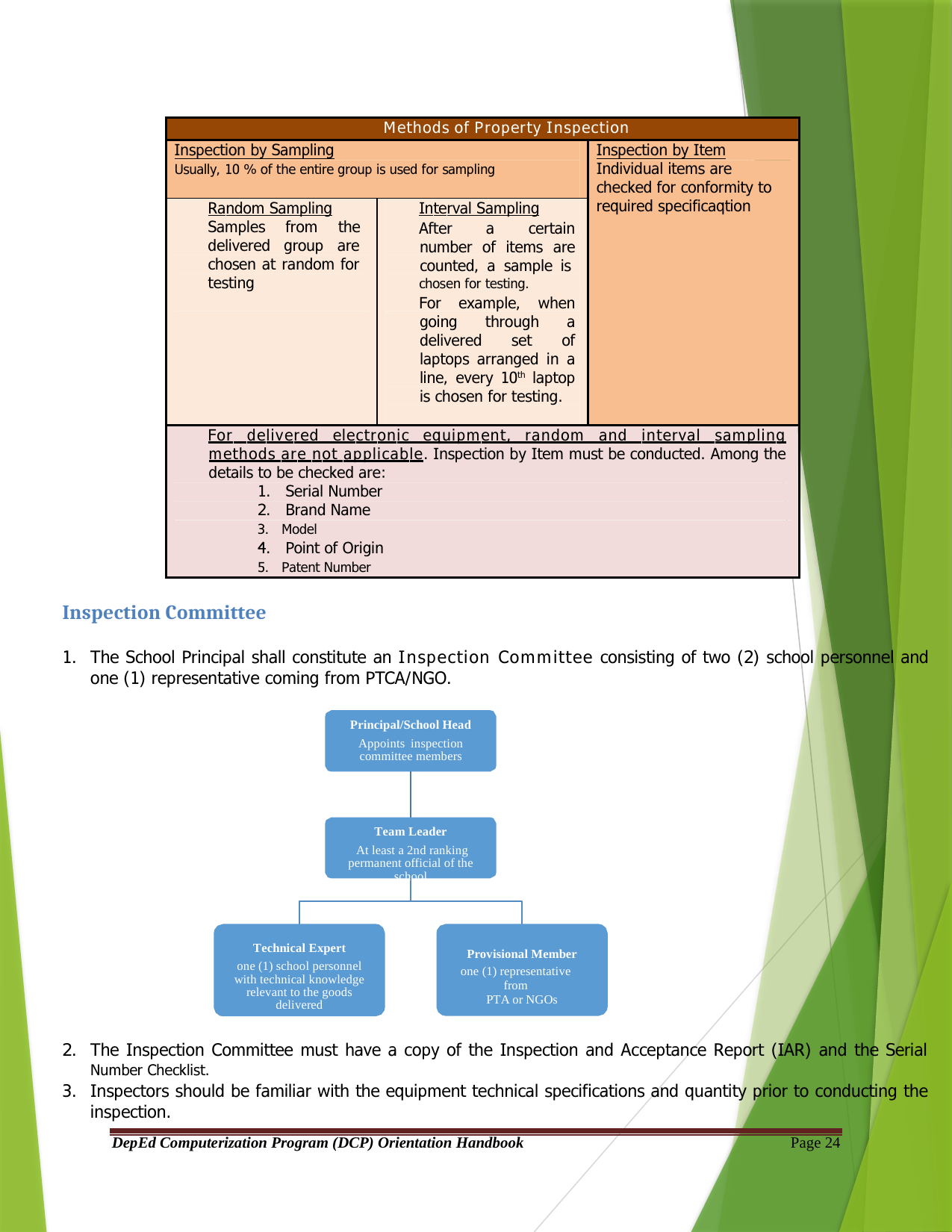

Methods of Property Inspection

Inspection by Sampling
Usually, 10 % of the entire group is used for sampling
Inspection by Item Individual items are checked for conformity to required specificaqtion

Random Sampling Samples    from    the delivered  group  are chosen at random for testing
Interval Sampling
After  a  certain number of items are counted, a sample is
chosen for testing.
For example, when going through a delivered  set  of laptops arranged in a line, every 10th laptop is chosen for testing.

For delivered electronic equipment, random and interval sampling methods are not applicable. Inspection by Item must be conducted. Among the details to be checked are:
1.   Serial Number
2.   Brand Name
3.   Model
4.   Point of Origin
5.   Patent Number

Inspection Committee
1.
The School Principal shall constitute an Inspection Committee consisting of two (2) school personnel and
one (1) representative coming from PTCA/NGO.

Principal/School Head
Appoints inspection committee members

Team Leader
At least a 2nd ranking permanent official of the school

Technical Expert
one (1) school personnel with technical knowledge relevant to the goods delivered
Provisional Member
one (1) representative from
PTA or NGOs
2.
The Inspection Committee must have a copy of the Inspection and Acceptance Report (IAR) and the Serial
Number Checklist.
Inspectors should be familiar with the equipment technical specifications and quantity prior to conducting the inspection.
3.

DepEd Computerization Program (DCP) Orientation Handbook
Page 24